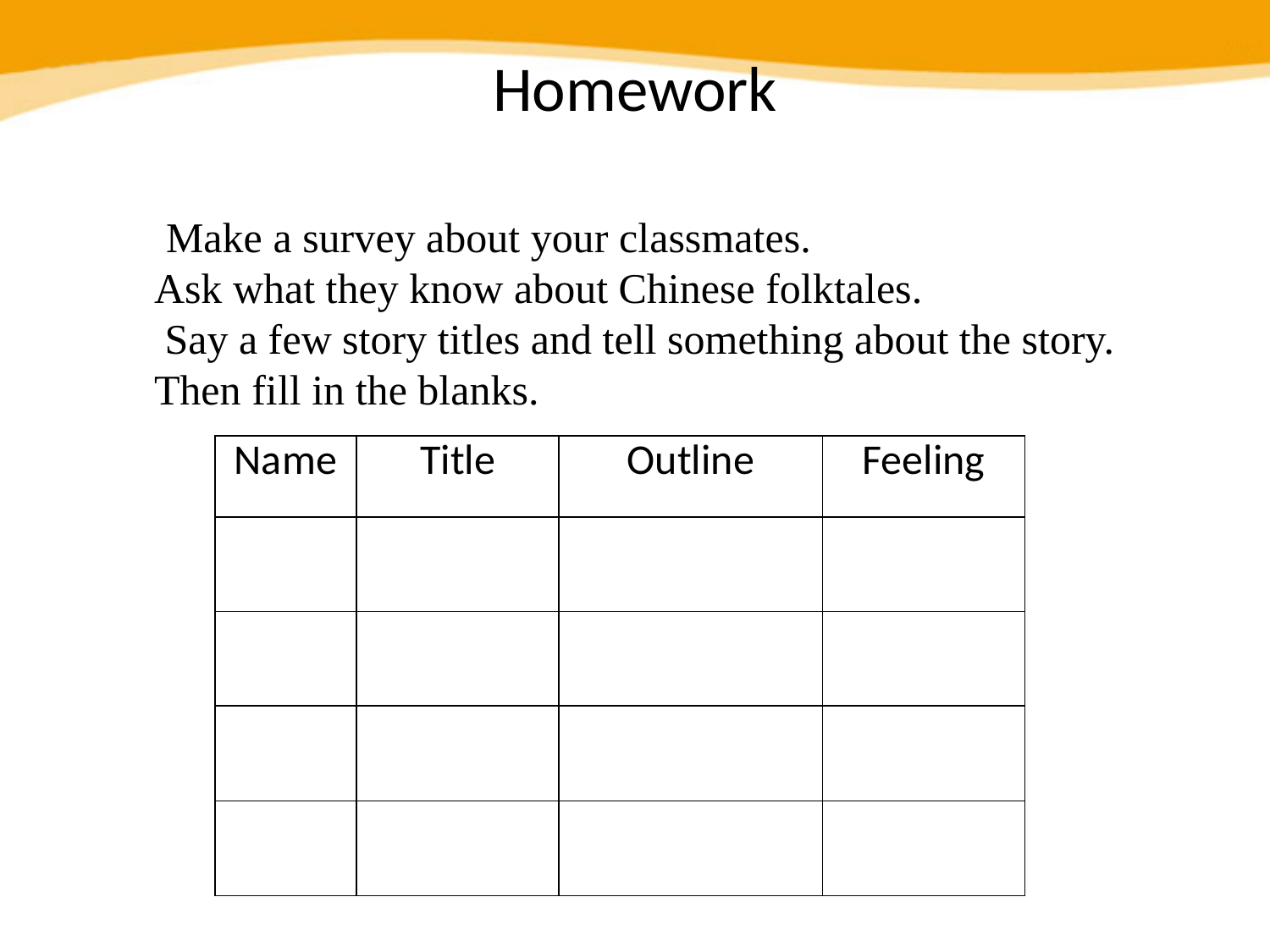

Homework
 Make a survey about your classmates.
Ask what they know about Chinese folktales.
 Say a few story titles and tell something about the story.
Then fill in the blanks.
| Name | Title | Outline | Feeling |
| --- | --- | --- | --- |
|  |  |  |  |
|  |  |  |  |
|  |  |  |  |
|  |  |  |  |